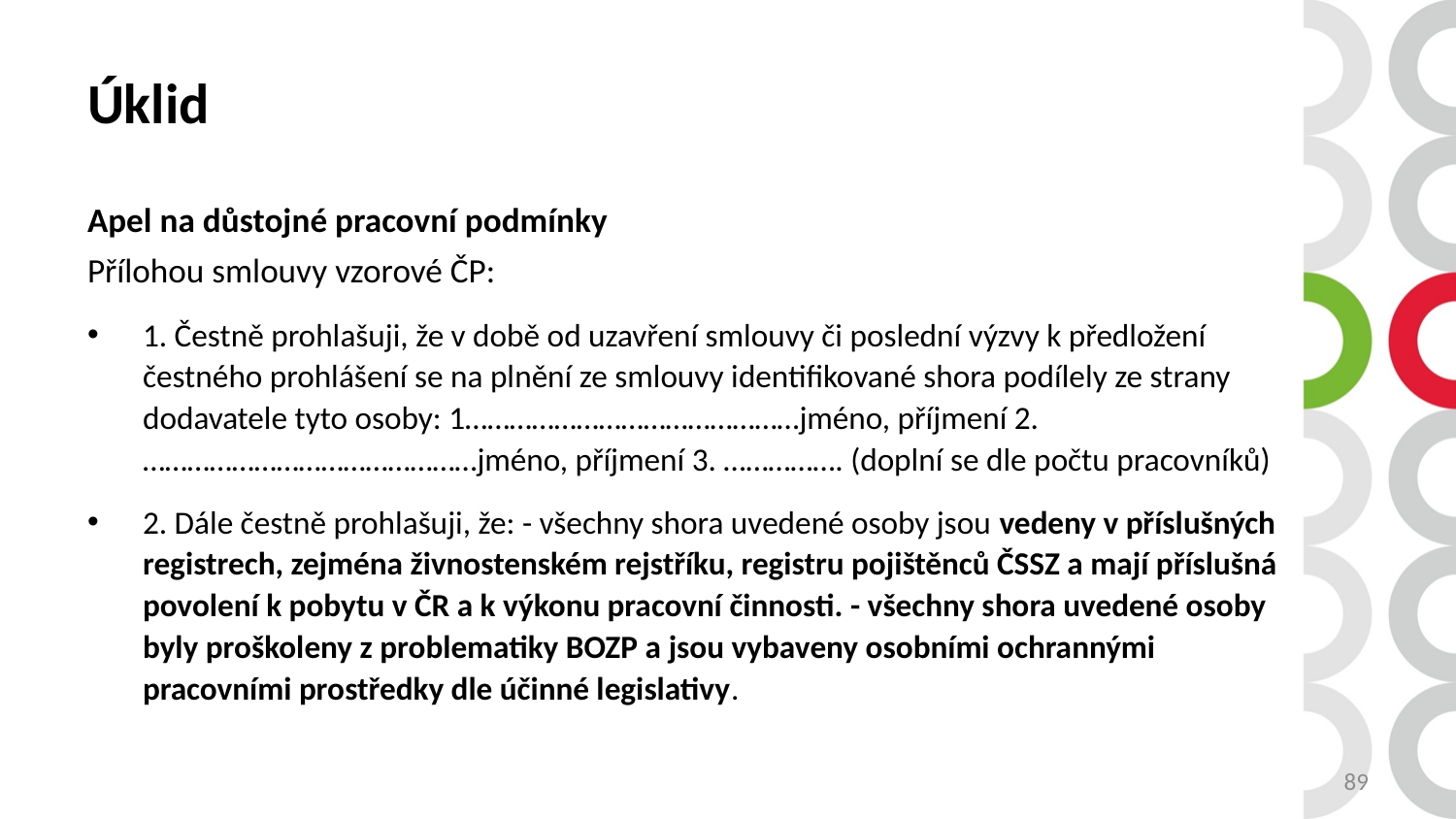

# Úklid
Apel na důstojné pracovní podmínky
Přílohou smlouvy vzorové ČP:
1. Čestně prohlašuji, že v době od uzavření smlouvy či poslední výzvy k předložení čestného prohlášení se na plnění ze smlouvy identifikované shora podílely ze strany dodavatele tyto osoby: 1………………………………………jméno, příjmení 2. ………………………………………jméno, příjmení 3. ……………. (doplní se dle počtu pracovníků)
2. Dále čestně prohlašuji, že: - všechny shora uvedené osoby jsou vedeny v příslušných registrech, zejména živnostenském rejstříku, registru pojištěnců ČSSZ a mají příslušná povolení k pobytu v ČR a k výkonu pracovní činnosti. - všechny shora uvedené osoby byly proškoleny z problematiky BOZP a jsou vybaveny osobními ochrannými pracovními prostředky dle účinné legislativy.

89